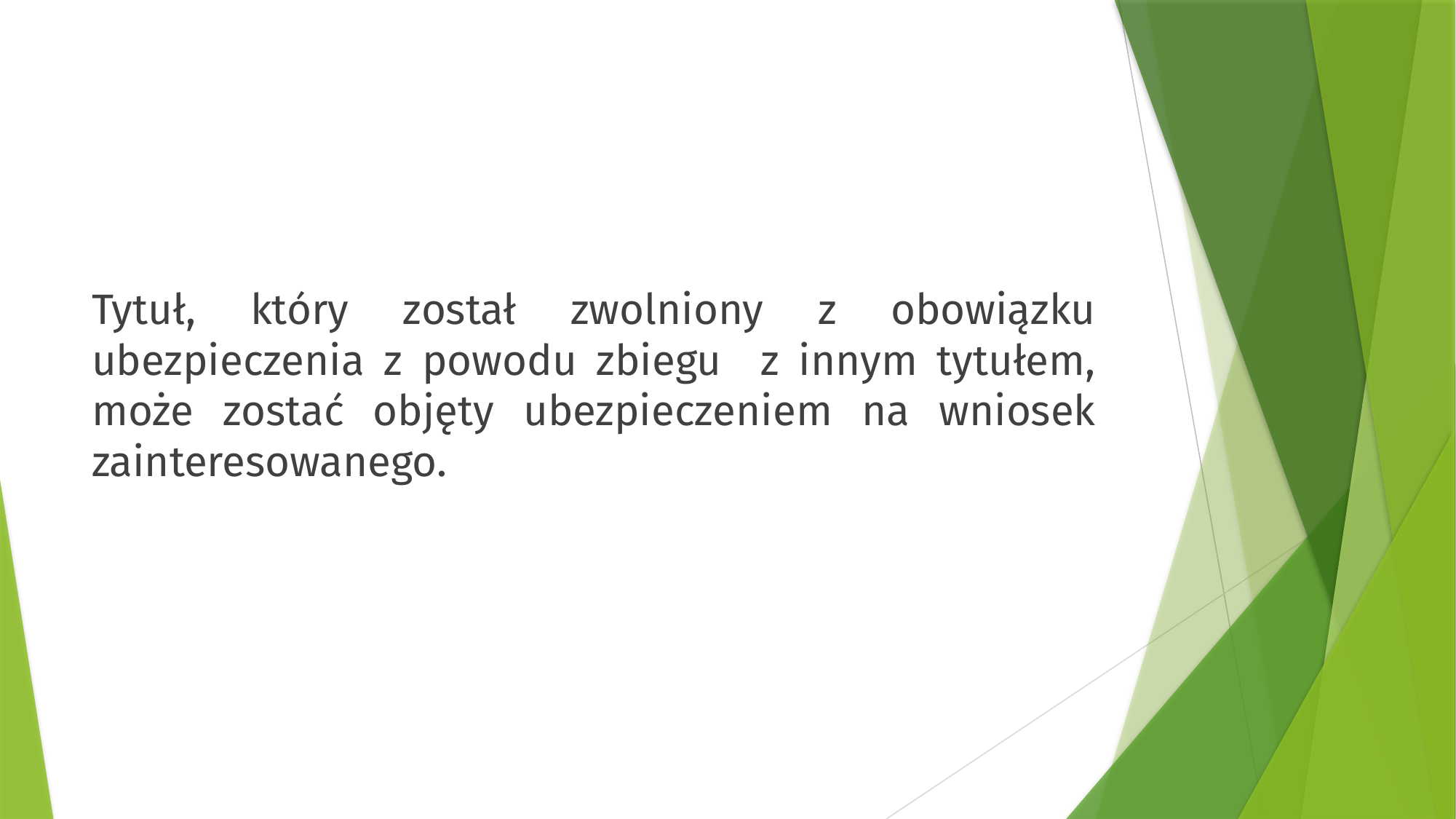

# Tytuł, który został zwolniony z obowiązku ubezpieczenia z powodu zbiegu  z innym tytułem, może zostać objęty ubezpieczeniem na wniosek zainteresowanego.